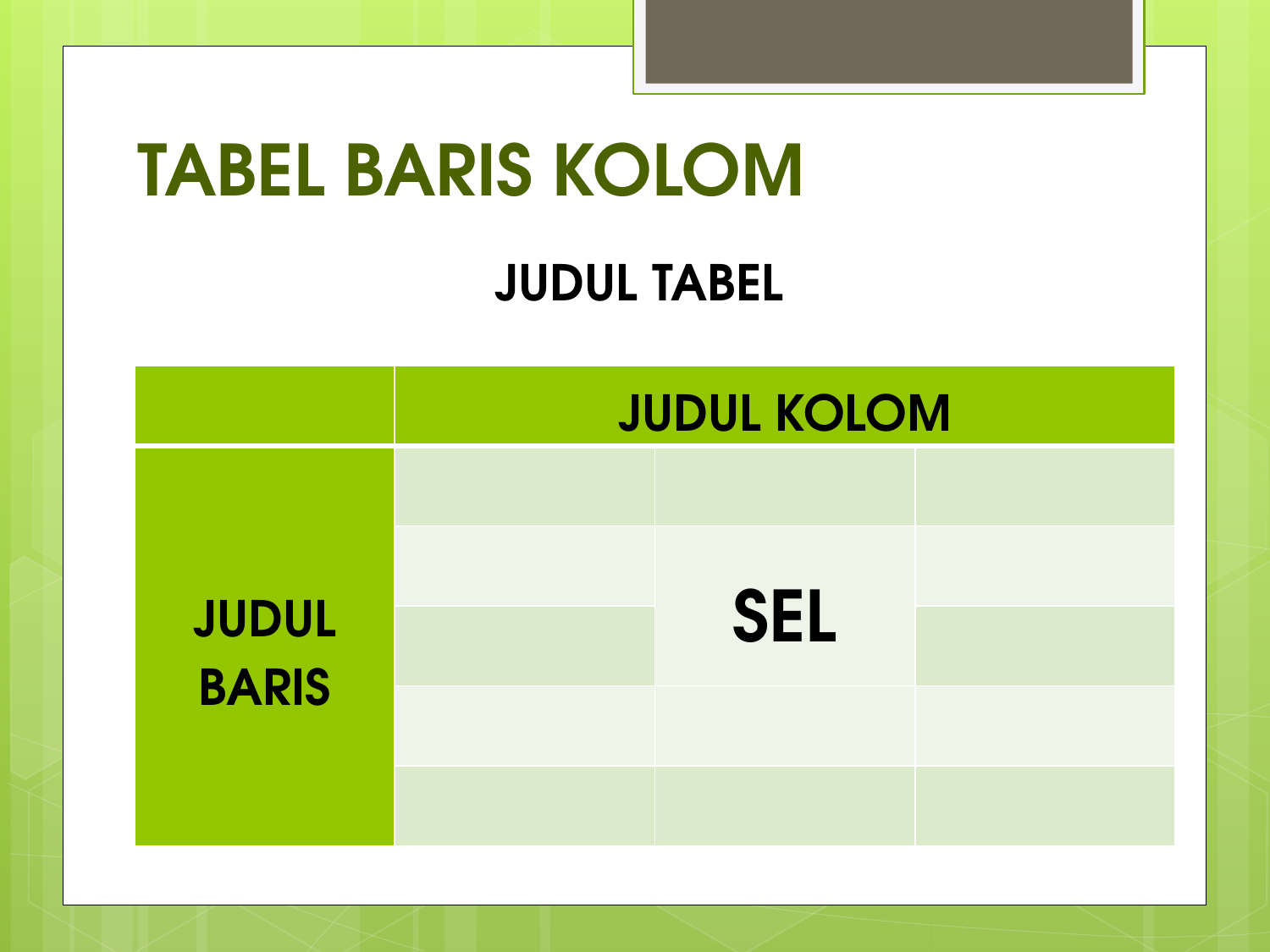

# TABEL BARIS KOLOM
JUDUL TABEL
|  | JUDUL KOLOM |  |  |
| --- | --- | --- | --- |
| JUDUL BARIS |  |  |  |
|  |  | SEL |  |
|  |  |  |  |
|  |  |  |  |
|  |  |  |  |